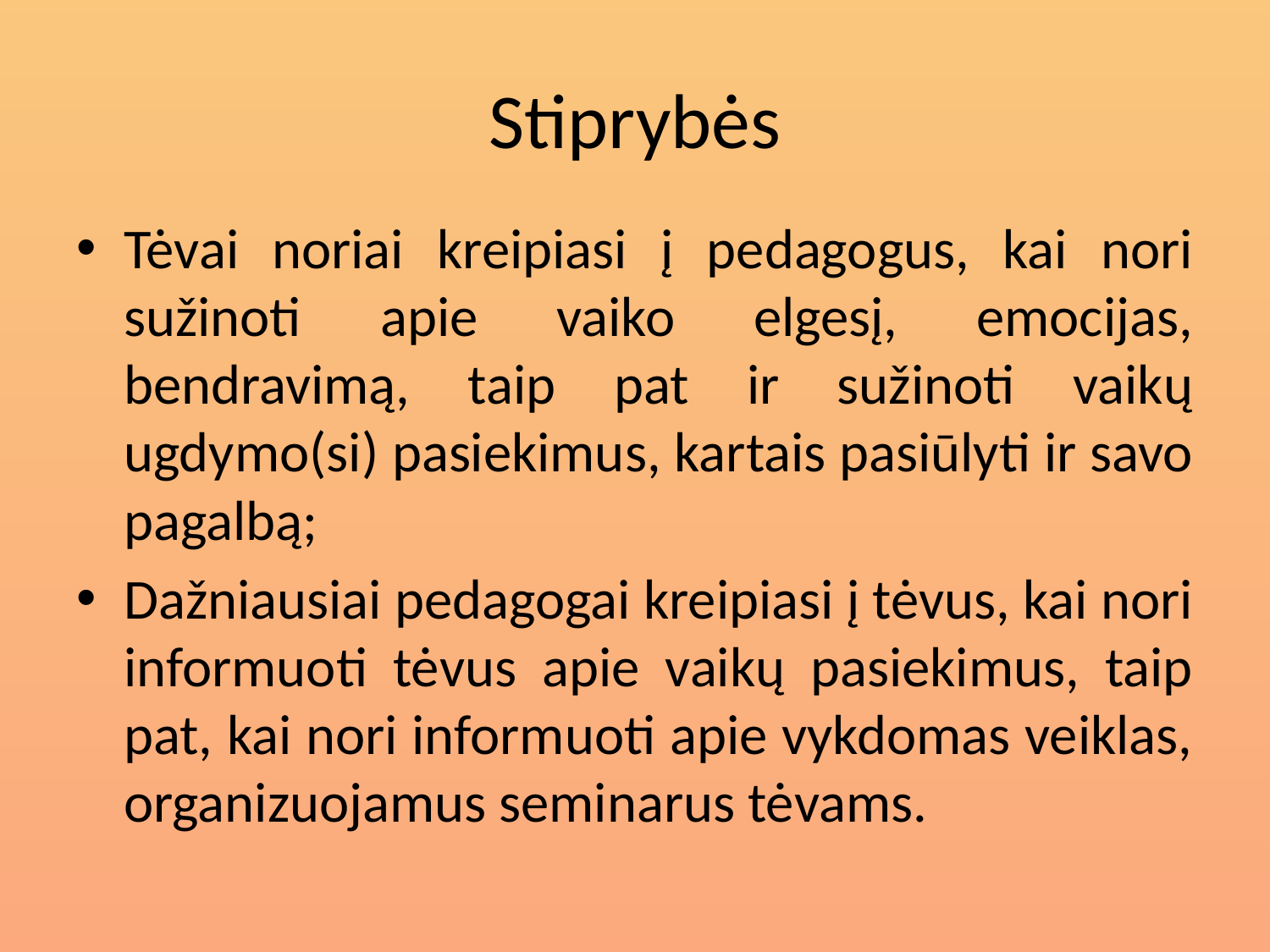

# Stiprybės
Tėvai noriai kreipiasi į pedagogus, kai nori sužinoti apie vaiko elgesį, emocijas, bendravimą, taip pat ir sužinoti vaikų ugdymo(si) pasiekimus, kartais pasiūlyti ir savo pagalbą;
Dažniausiai pedagogai kreipiasi į tėvus, kai nori informuoti tėvus apie vaikų pasiekimus, taip pat, kai nori informuoti apie vykdomas veiklas, organizuojamus seminarus tėvams.